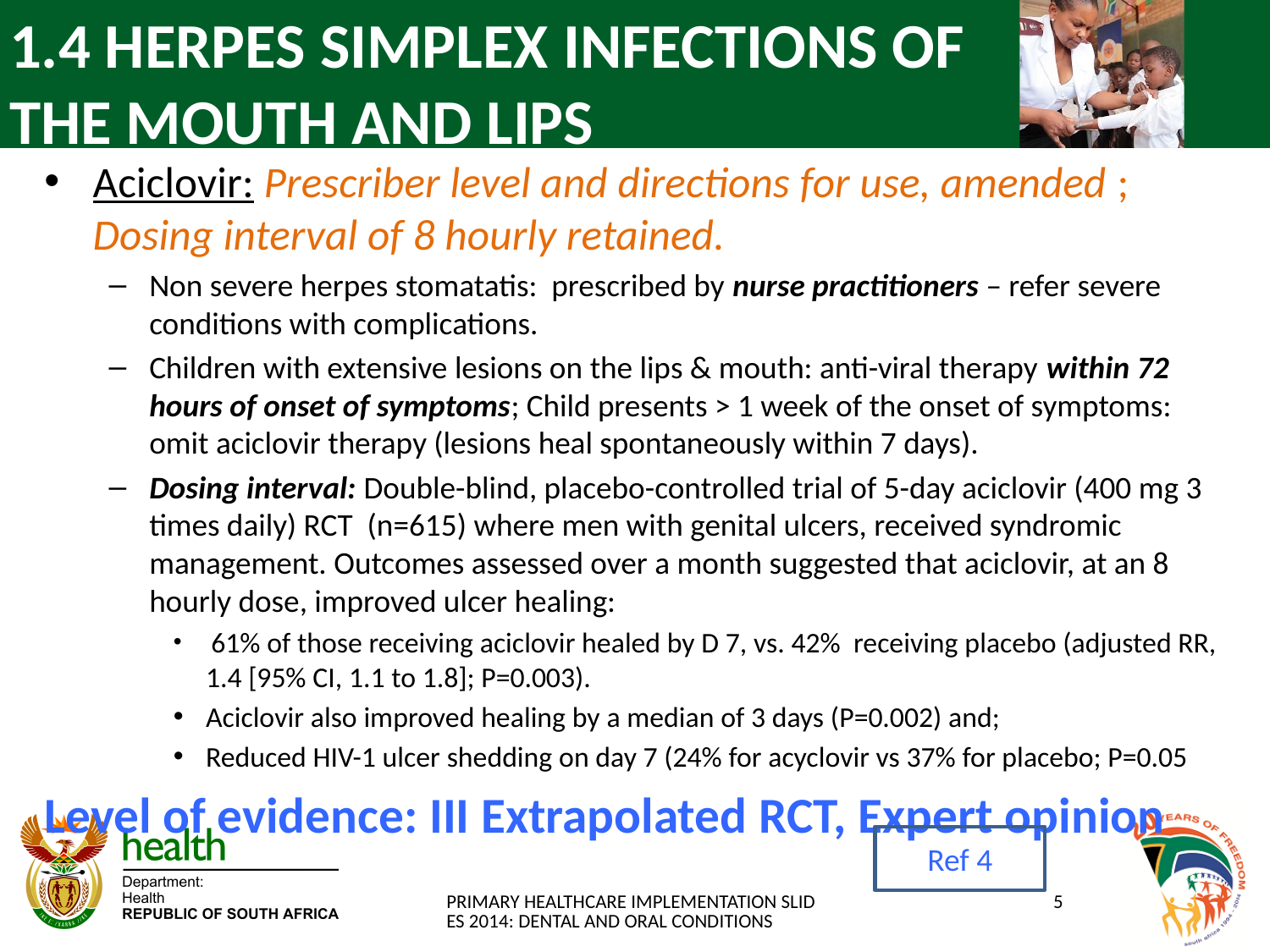

# 1.4 HERPES SIMPLEX INFECTIONS OF THE MOUTH AND LIPS
Aciclovir: Prescriber level and directions for use, amended ; Dosing interval of 8 hourly retained.
Non severe herpes stomatatis:  prescribed by nurse practitioners – refer severe conditions with complications.
Children with extensive lesions on the lips & mouth: anti-viral therapy within 72 hours of onset of symptoms; Child presents > 1 week of the onset of symptoms: omit aciclovir therapy (lesions heal spontaneously within 7 days).
Dosing interval: Double-blind, placebo-controlled trial of 5-day aciclovir (400 mg 3 times daily) RCT  (n=615) where men with genital ulcers, received syndromic management. Outcomes assessed over a month suggested that aciclovir, at an 8 hourly dose, improved ulcer healing:
 61% of those receiving aciclovir healed by D 7, vs. 42%  receiving placebo (adjusted RR, 1.4 [95% CI, 1.1 to 1.8]; P=0.003).
Aciclovir also improved healing by a median of 3 days (P=0.002) and;
Reduced HIV-1 ulcer shedding on day 7 (24% for acyclovir vs 37% for placebo; P=0.05
Level of evidence: III Extrapolated RCT, Expert opinion
Ref 4
PRIMARY HEALTHCARE IMPLEMENTATION SLIDES 2014: DENTAL AND ORAL CONDITIONS
5